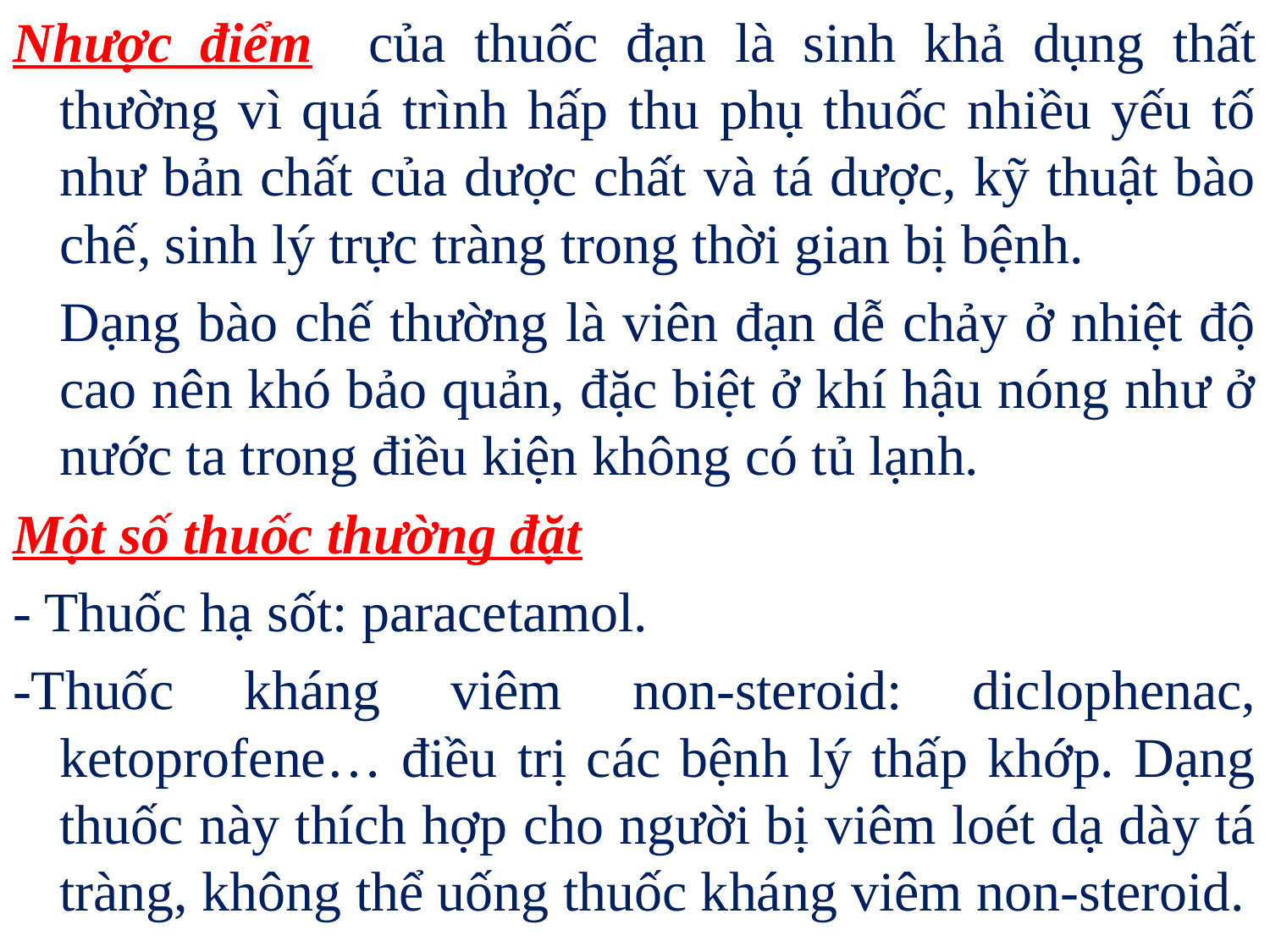

Nhược điểm  của thuốc đạn là sinh khả dụng thất thường vì quá trình hấp thu phụ thuốc nhiều yếu tố như bản chất của dược chất và tá dược, kỹ thuật bào chế, sinh lý trực tràng trong thời gian bị bệnh.
	Dạng bào chế thường là viên đạn dễ chảy ở nhiệt độ cao nên khó bảo quản, đặc biệt ở khí hậu nóng như ở nước ta trong điều kiện không có tủ lạnh.
Một số thuốc thường đặt
- Thuốc hạ sốt: paracetamol.
-Thuốc kháng viêm non-steroid: diclophenac, ketoprofene… điều trị các bệnh lý thấp khớp. Dạng thuốc này thích hợp cho người bị viêm loét dạ dày tá tràng, không thể uống thuốc kháng viêm non-steroid.